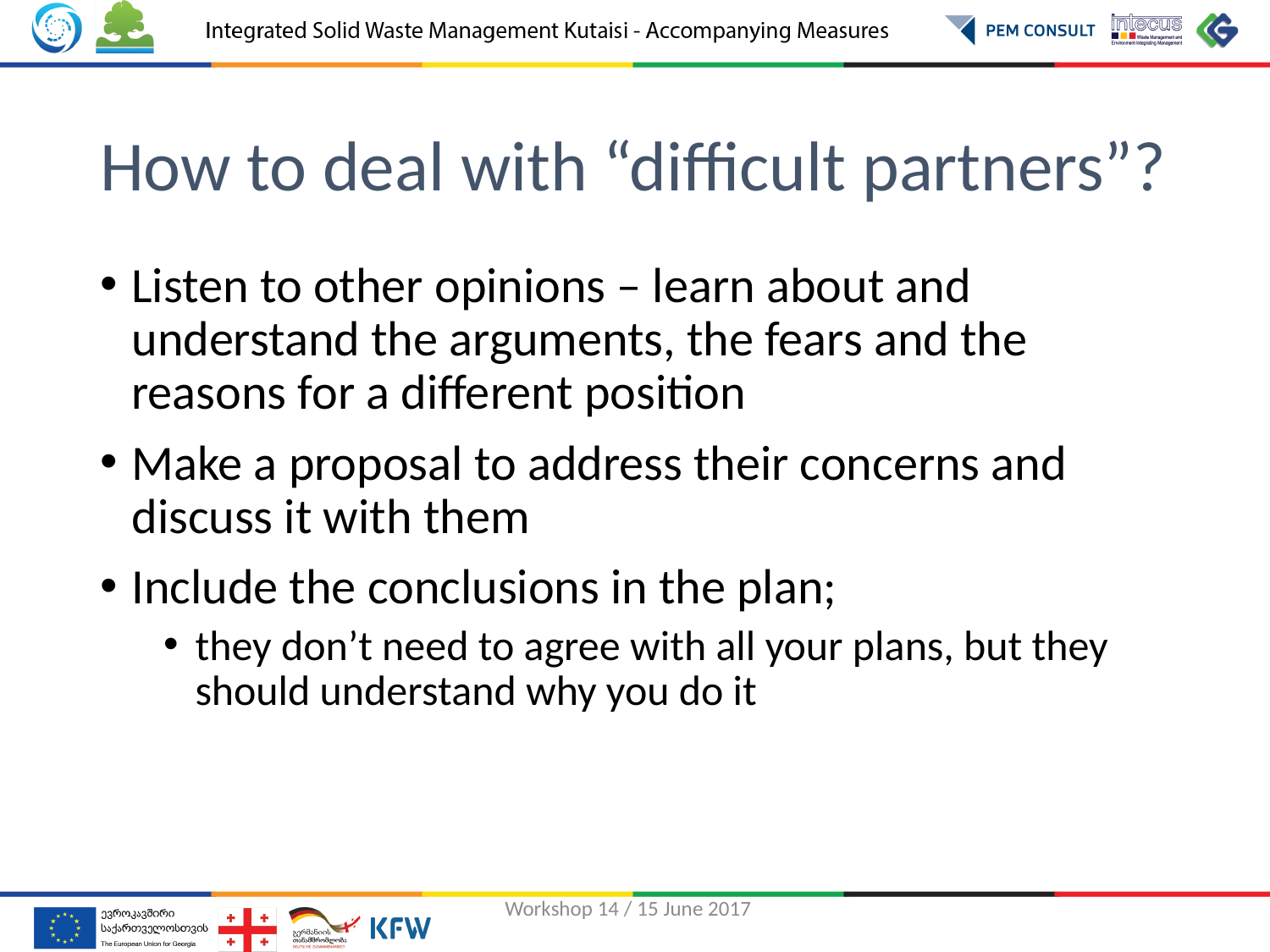

# How to deal with “difficult partners”?
Listen to other opinions – learn about and understand the arguments, the fears and the reasons for a different position
Make a proposal to address their concerns and discuss it with them
Include the conclusions in the plan;
they don’t need to agree with all your plans, but they should understand why you do it

Workshop 14 / 15 June 2017